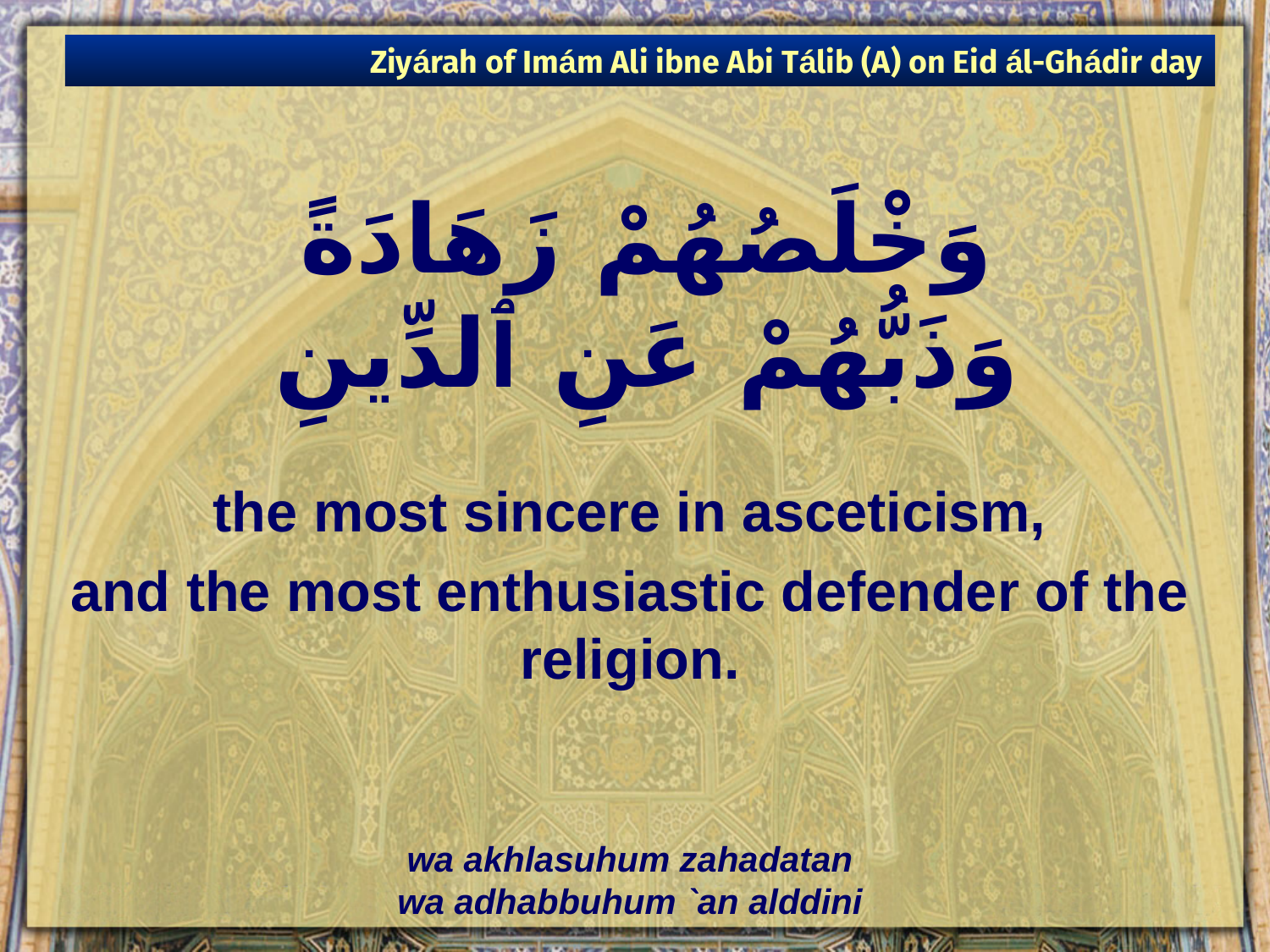

Ziyárah of Imám Ali ibne Abi Tálib (A) on Eid ál-Ghádir day
# وَخْلَصُهُمْ زَهَادَةً وَذَبُّهُمْ عَنِ ٱلدِّينِ
the most sincere in asceticism,
and the most enthusiastic defender of the religion.
wa akhlasuhum zahadatan
wa adhabbuhum `an alddini